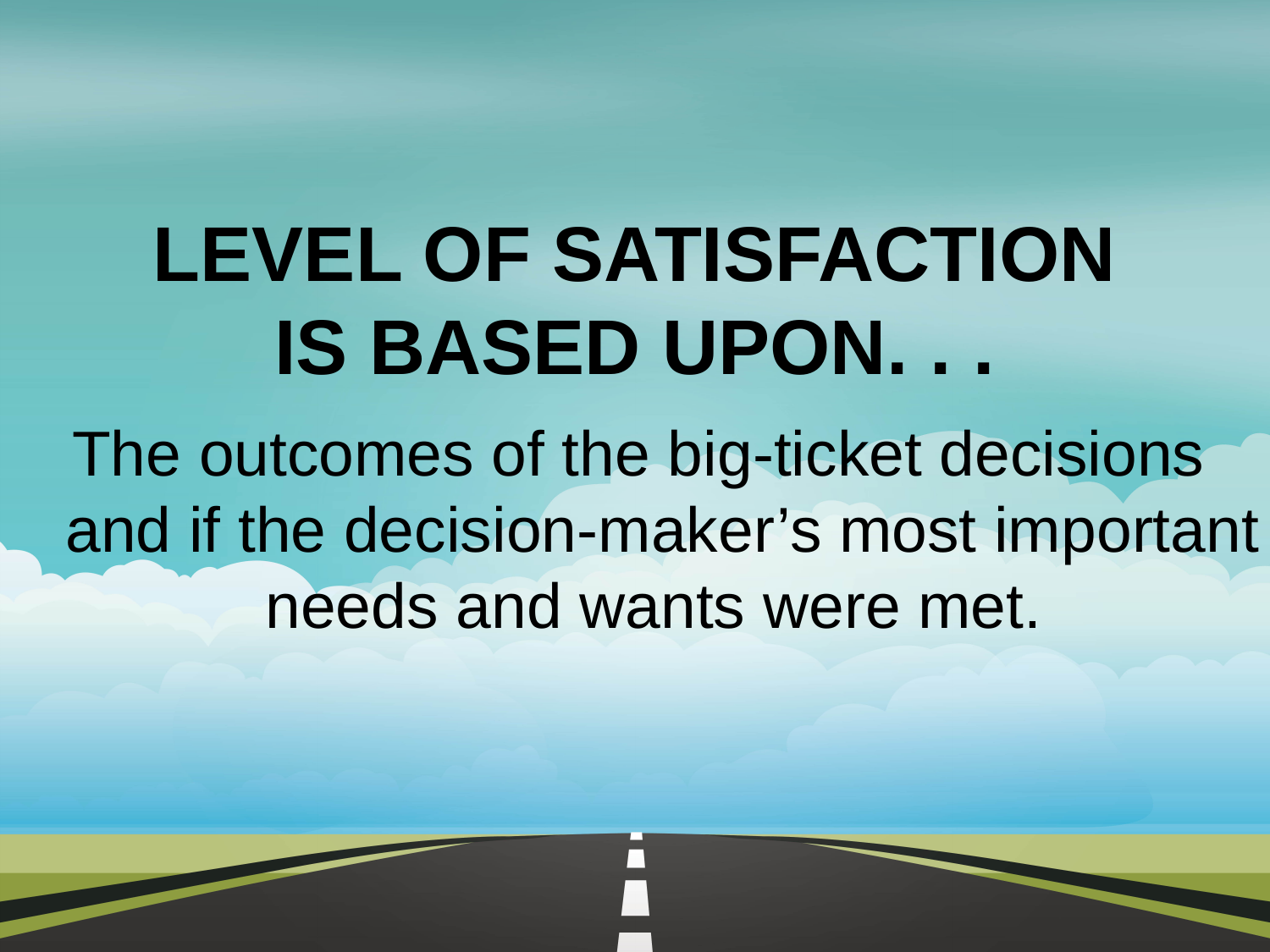

LEVEL OF SATISFACTION
IS BASED UPON. . .
The outcomes of the big-ticket decisions and if the decision-maker’s most important needs and wants were met.